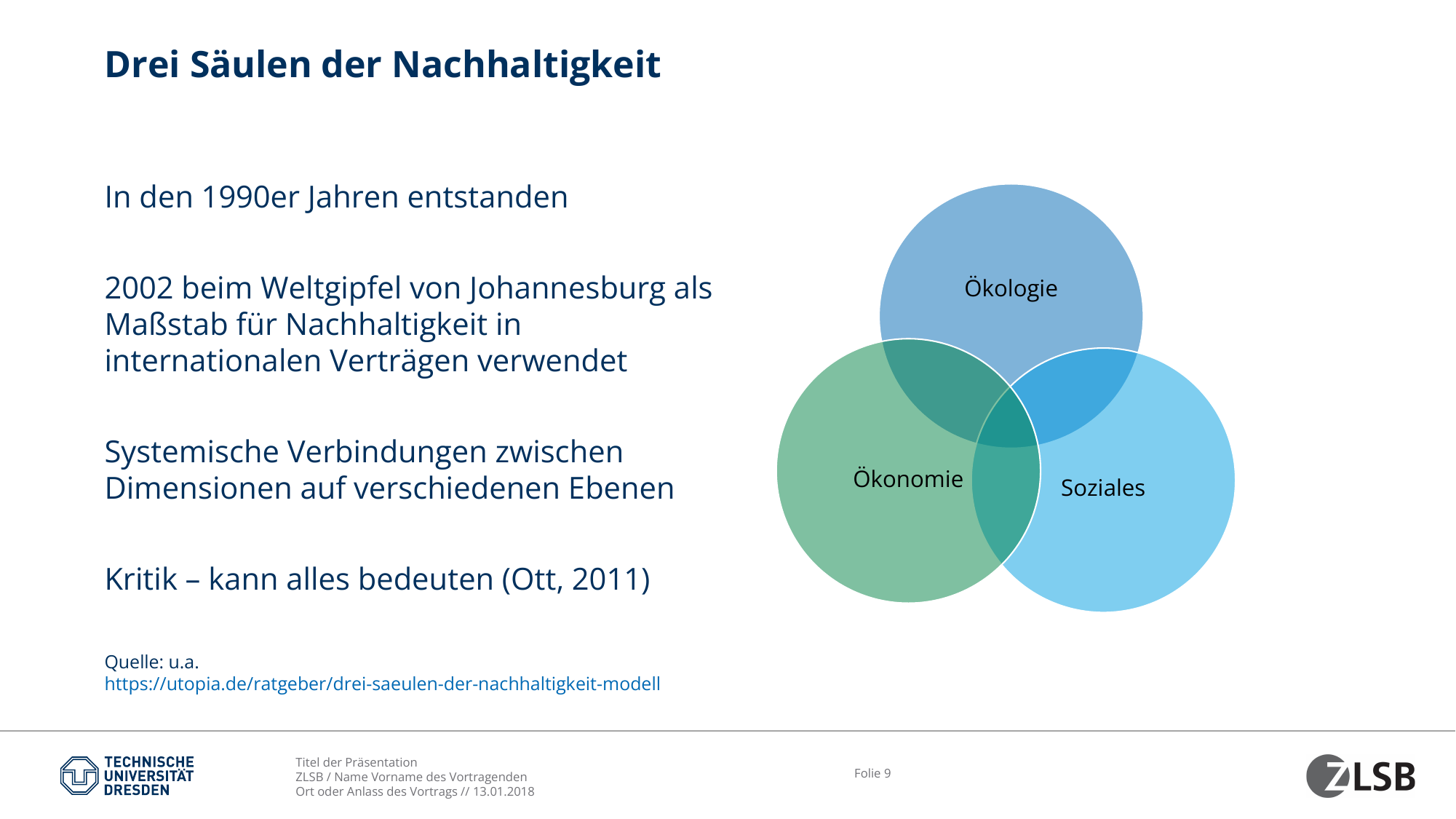

# Drei Säulen der Nachhaltigkeit
In den 1990er Jahren entstanden

2002 beim Weltgipfel von Johannesburg als Maßstab für Nachhaltigkeit in internationalen Verträgen verwendet

Systemische Verbindungen zwischen Dimensionen auf verschiedenen Ebenen

Kritik – kann alles bedeuten (Ott, 2011)

Quelle: u.a. https://utopia.de/ratgeber/drei-saeulen-der-nachhaltigkeit-modell

Ökologie
Soziales
Ökonomie